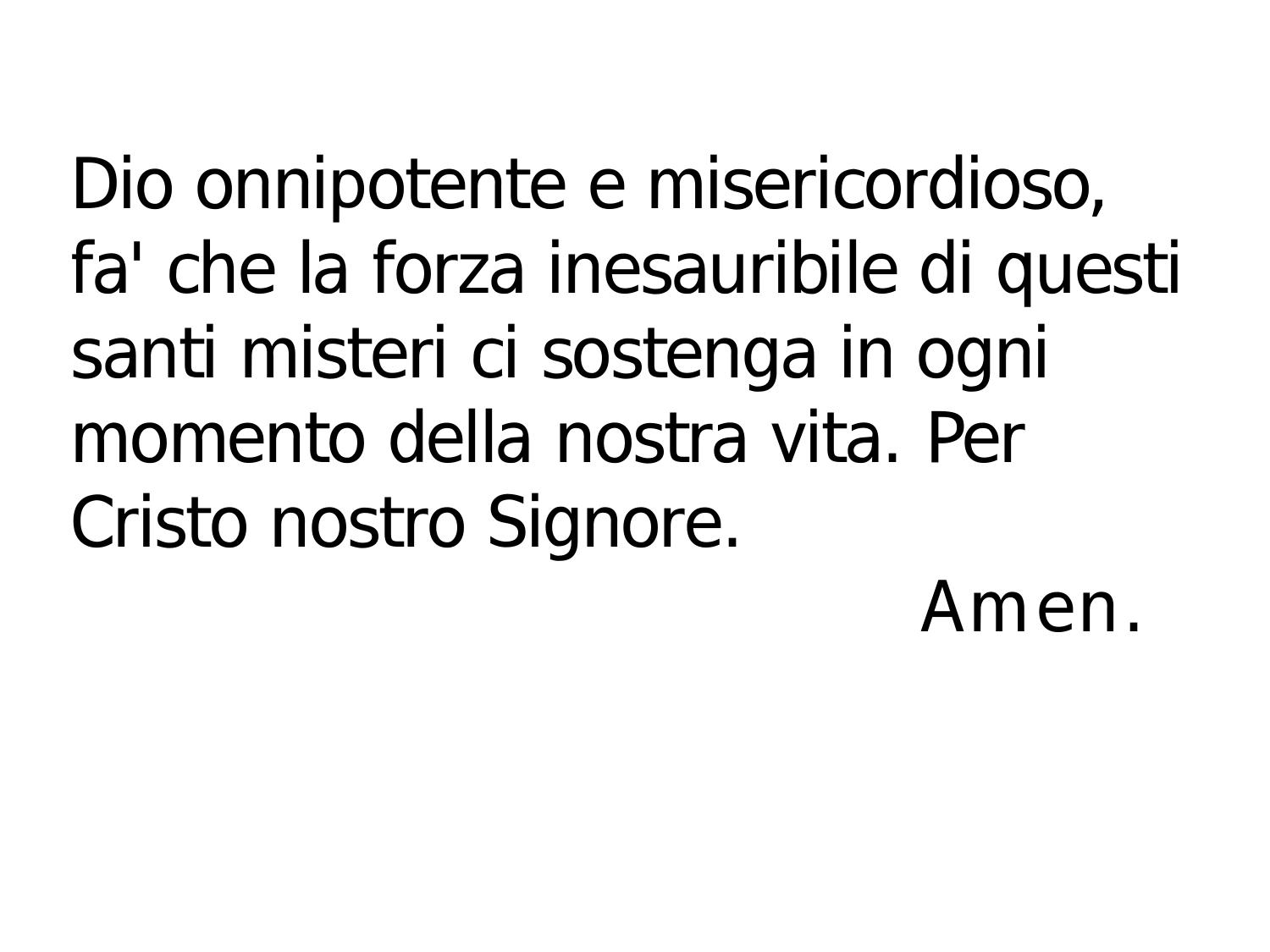

Dio onnipotente e misericordioso, fa' che la forza inesauribile di questi santi misteri ci sostenga in ogni momento della nostra vita. Per Cristo nostro Signore.
		 				    Amen.